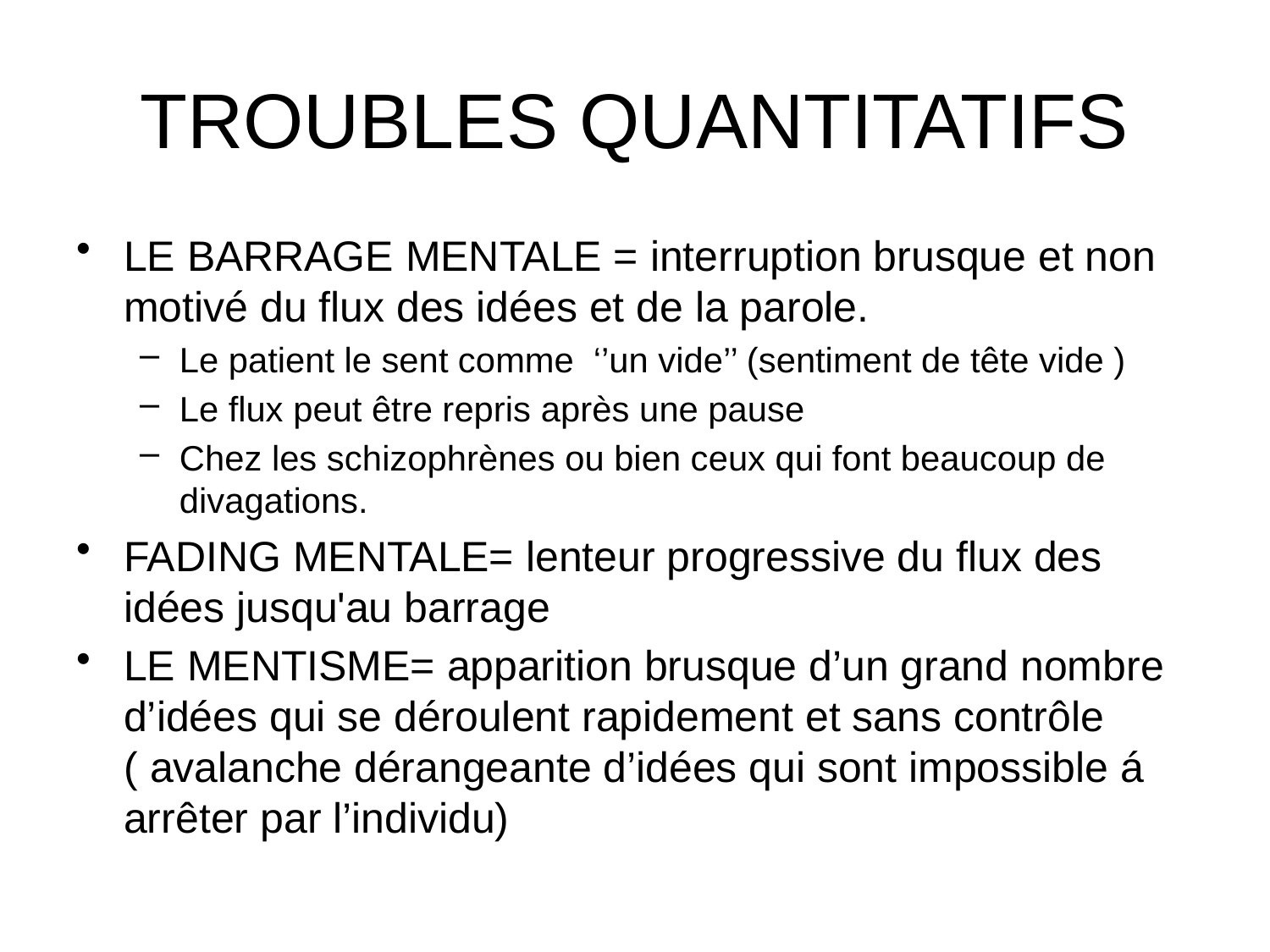

# TROUBLES QUANTITATIFS
LE BARRAGE MENTALE = interruption brusque et non motivé du flux des idées et de la parole.
Le patient le sent comme  ‘’un vide’’ (sentiment de tête vide )
Le flux peut être repris après une pause
Chez les schizophrènes ou bien ceux qui font beaucoup de divagations.
FADING MENTALE= lenteur progressive du flux des idées jusqu'au barrage
LE MENTISME= apparition brusque d’un grand nombre d’idées qui se déroulent rapidement et sans contrôle       ( avalanche dérangeante d’idées qui sont impossible á arrêter par l’individu)